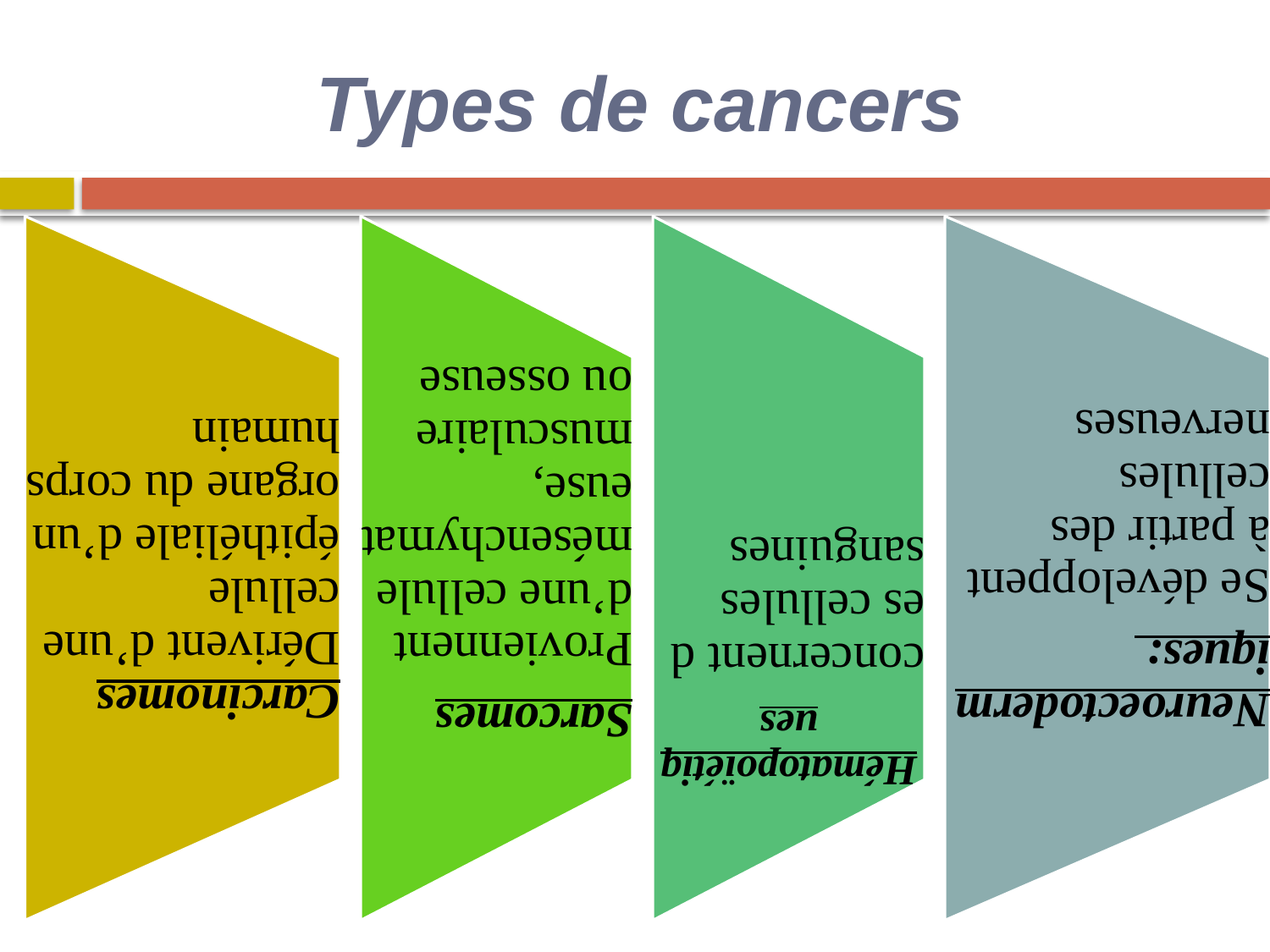

# Types de cancers
Carcinomes Dérivent d’une cellule épithéliale d’un organe du corps humain

Sarcomes
Proviennent d’une cellule mésenchymateuse, musculaire ou osseuse

Hématopoïétiques
concernent des cellules sanguines

Neuroectodermiques:
Se développent à partir des cellules nerveuses